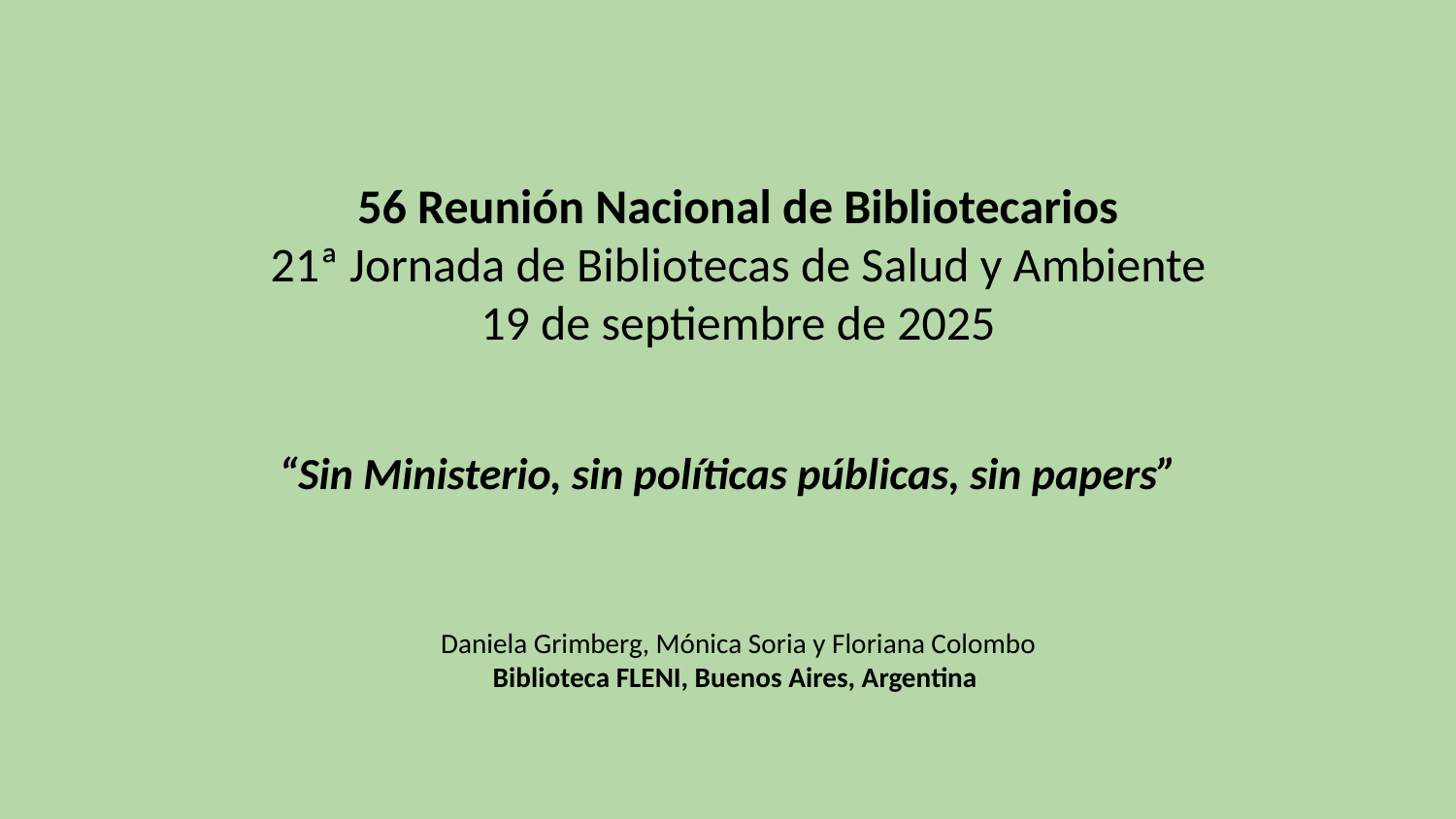

# 56 Reunión Nacional de Bibliotecarios
21ª Jornada de Bibliotecas de Salud y Ambiente
19 de septiembre de 2025
“Sin Ministerio, sin políticas públicas, sin papers”

Daniela Grimberg, Mónica Soria y Floriana Colombo
Biblioteca FLENI, Buenos Aires, Argentina